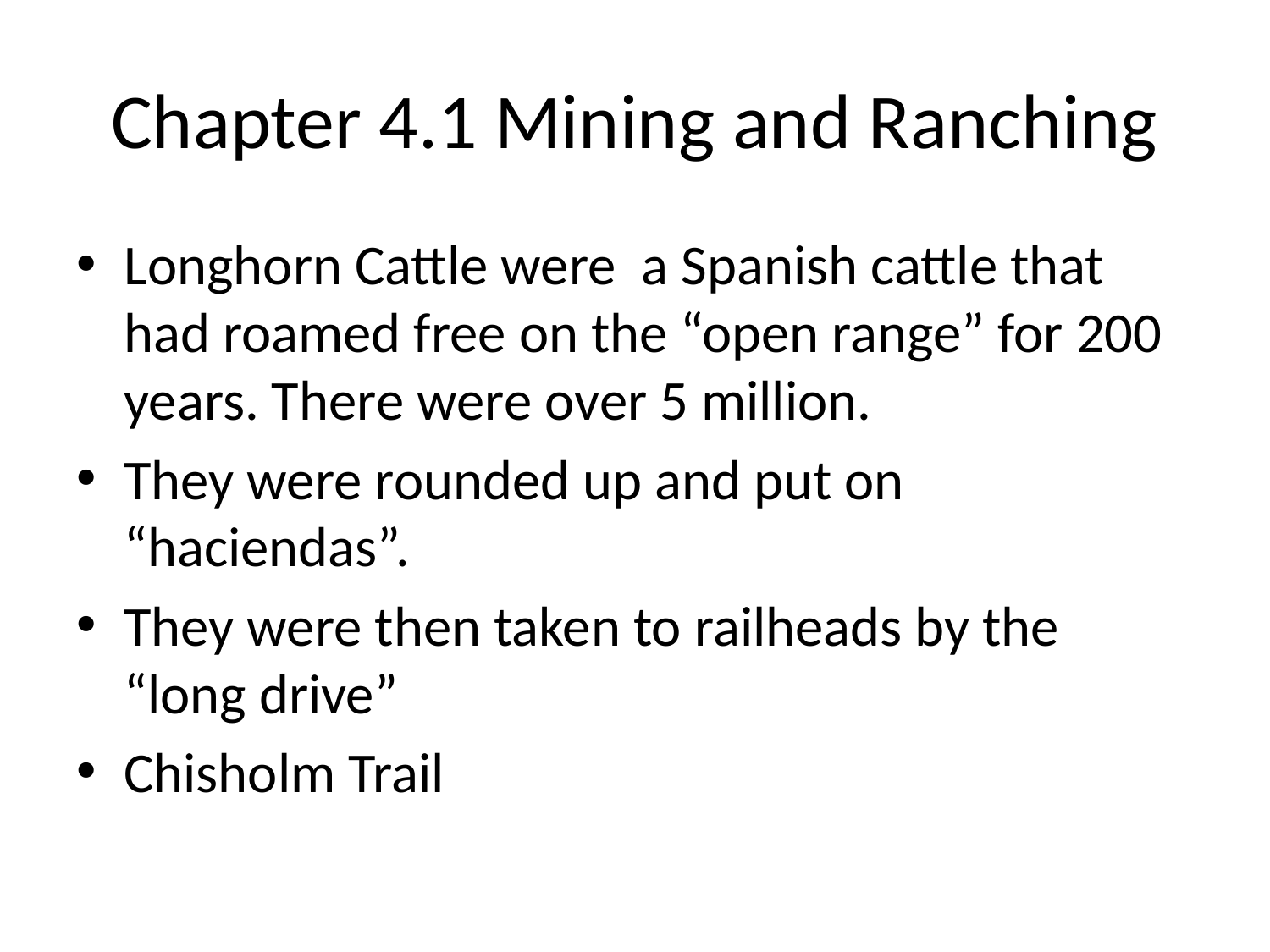

# Chapter 4.1 Mining and Ranching
Longhorn Cattle were  a Spanish cattle that had roamed free on the “open range” for 200 years. There were over 5 million.
They were rounded up and put on “haciendas”.
They were then taken to railheads by the “long drive”
Chisholm Trail